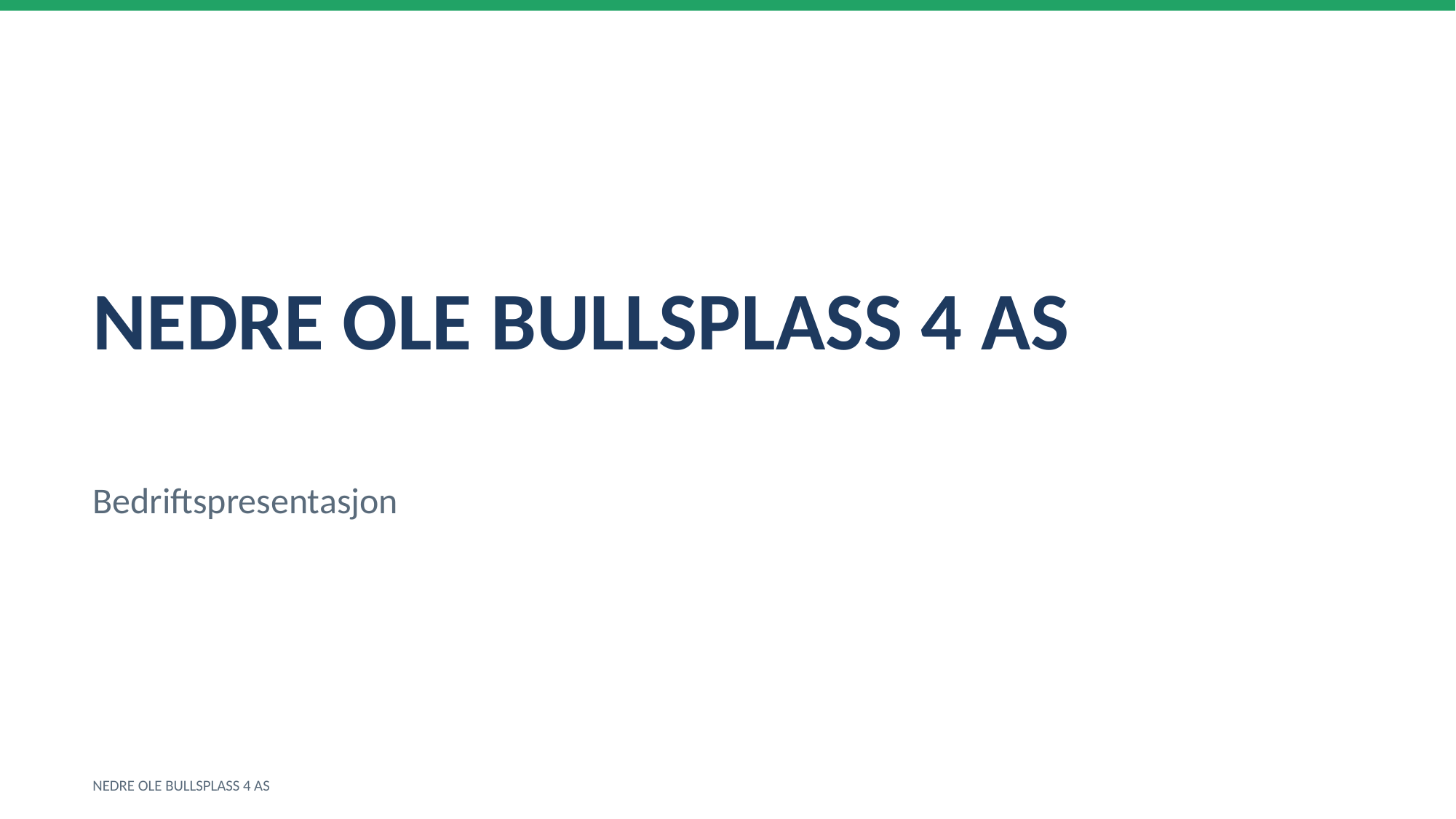

NEDRE OLE BULLSPLASS 4 AS
Bedriftspresentasjon
NEDRE OLE BULLSPLASS 4 AS